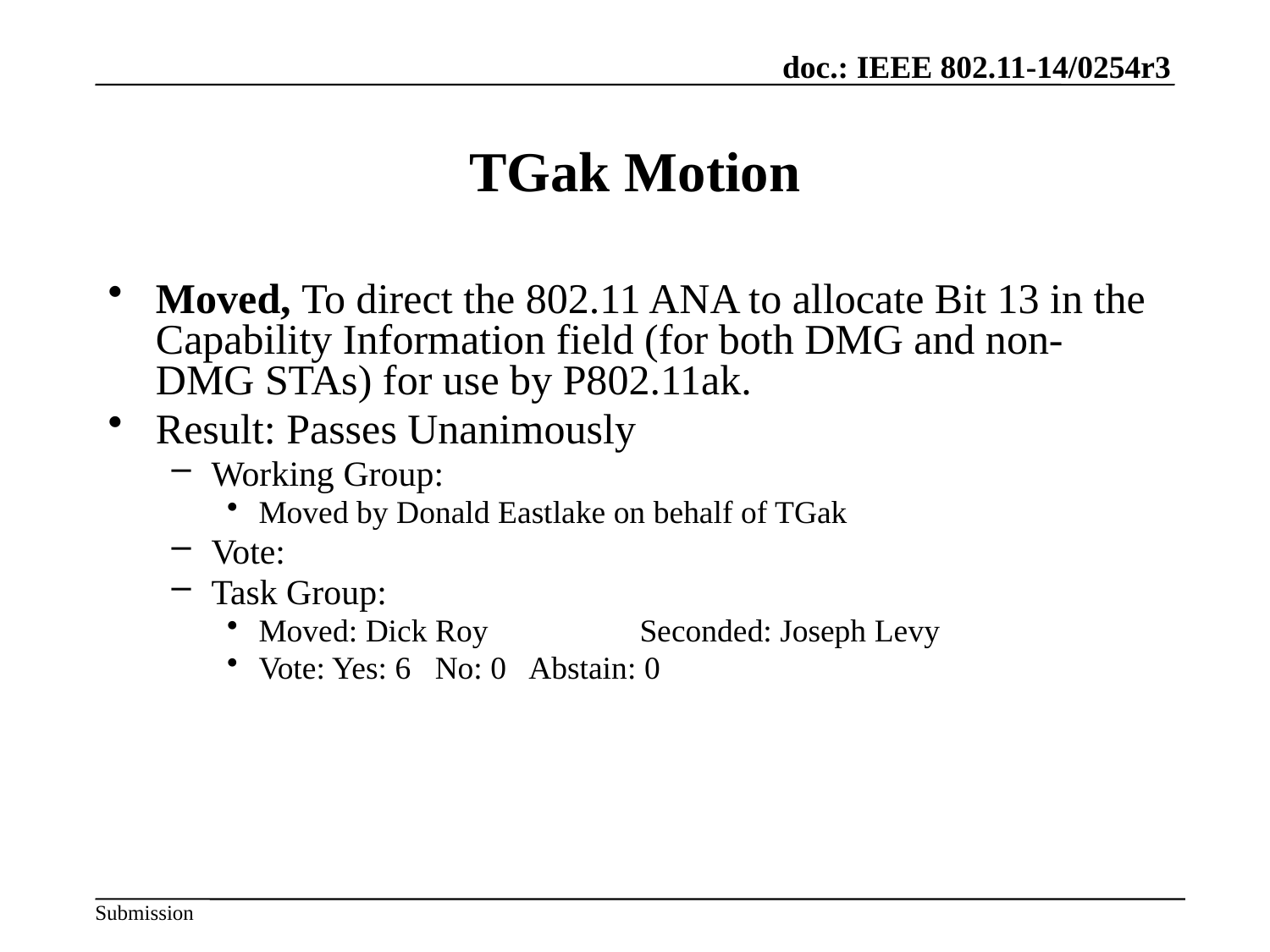

# TGak Motion
Moved, To direct the 802.11 ANA to allocate Bit 13 in the Capability Information field (for both DMG and non-DMG STAs) for use by P802.11ak.
Result: Passes Unanimously
Working Group:
Moved by Donald Eastlake on behalf of TGak
Vote:
Task Group:
Moved: Dick Roy		Seconded: Joseph Levy
Vote: Yes: 6   No: 0   Abstain: 0